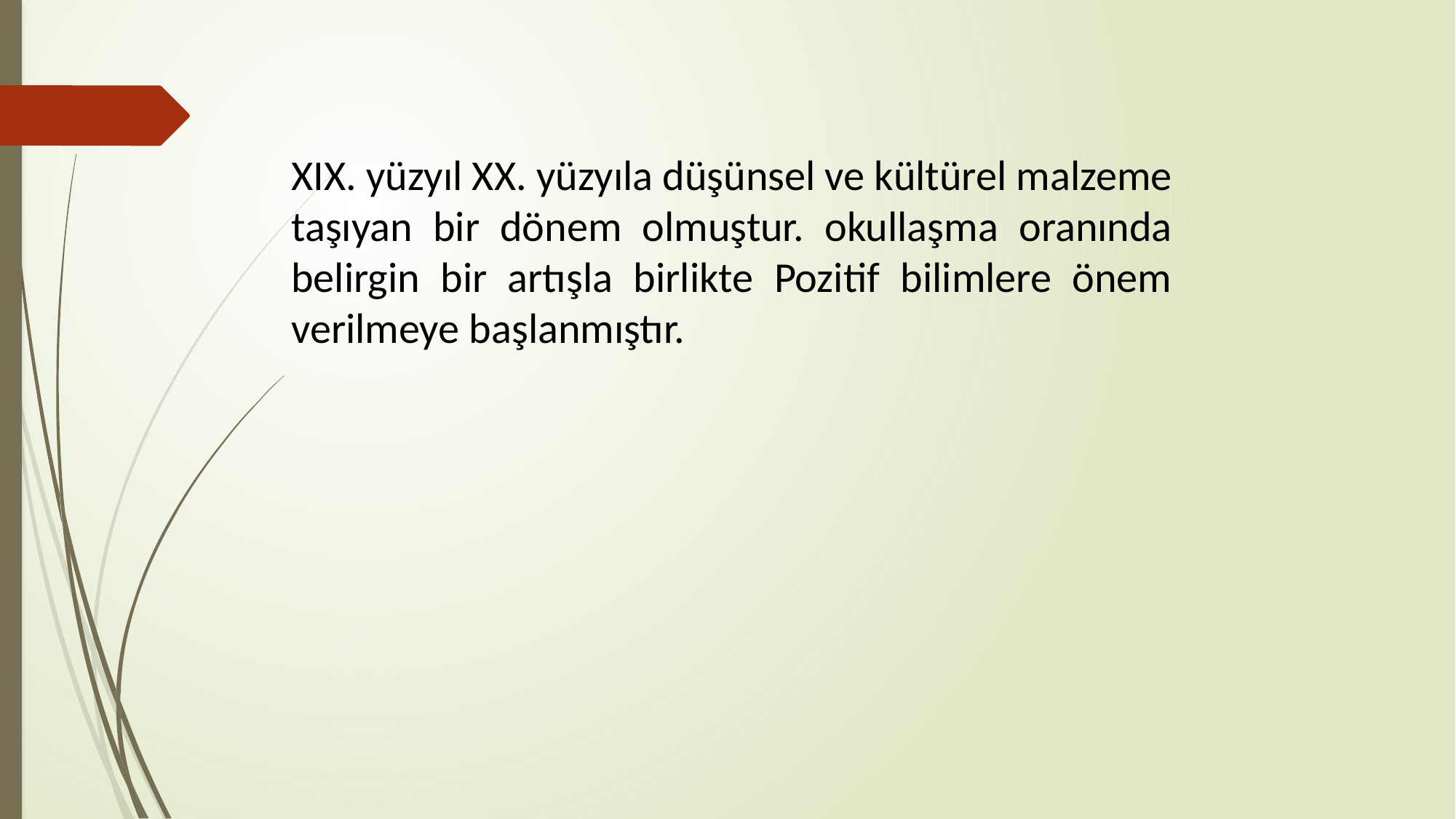

XIX. yüzyıl XX. yüzyıla düşünsel ve kültürel malzeme taşıyan bir dönem olmuştur. okullaşma oranında belirgin bir artışla birlikte Pozitif bilimlere önem verilmeye başlanmıştır.